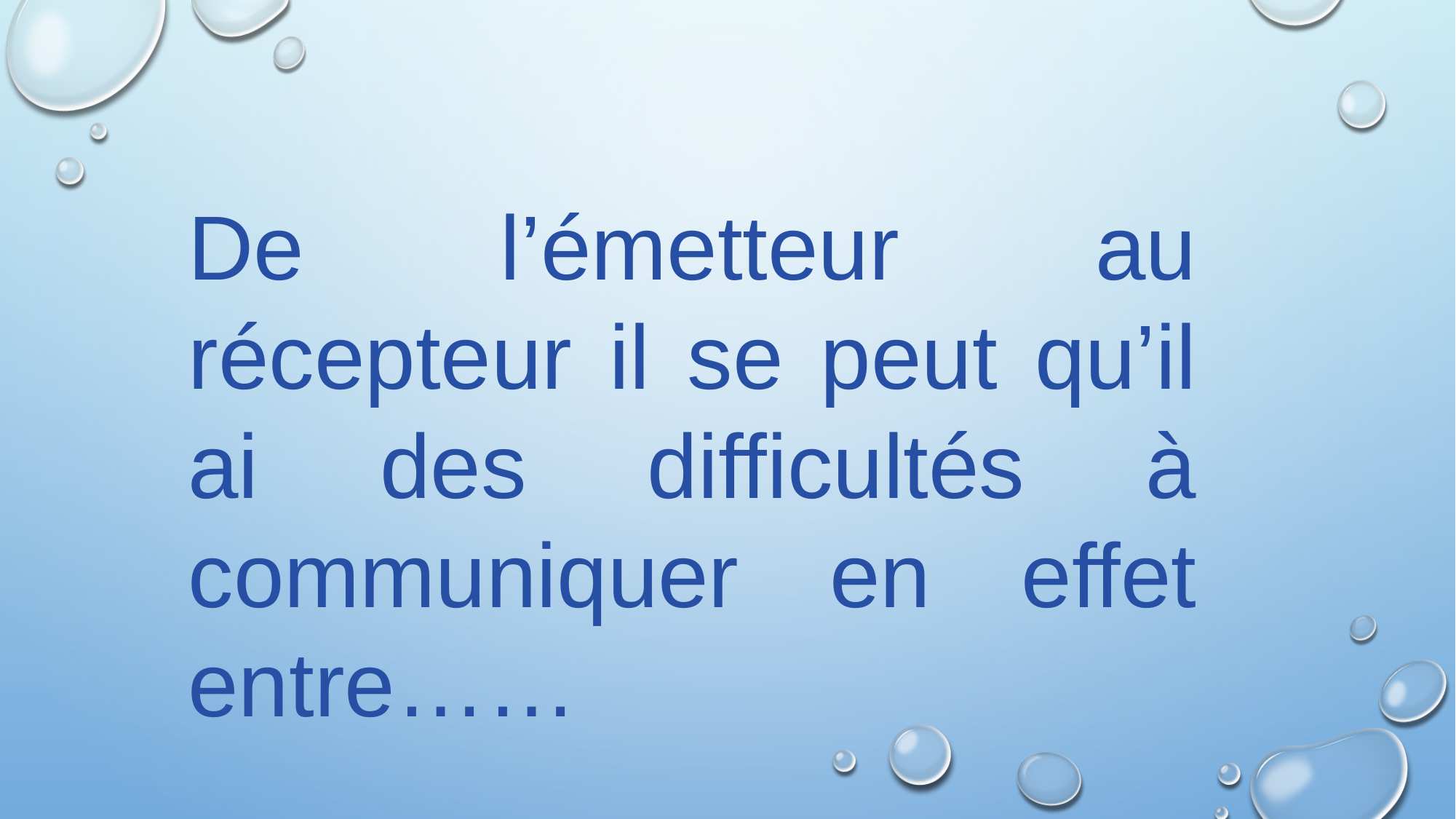

De l’émetteur au récepteur il se peut qu’il ai des difficultés à communiquer en effet entre……